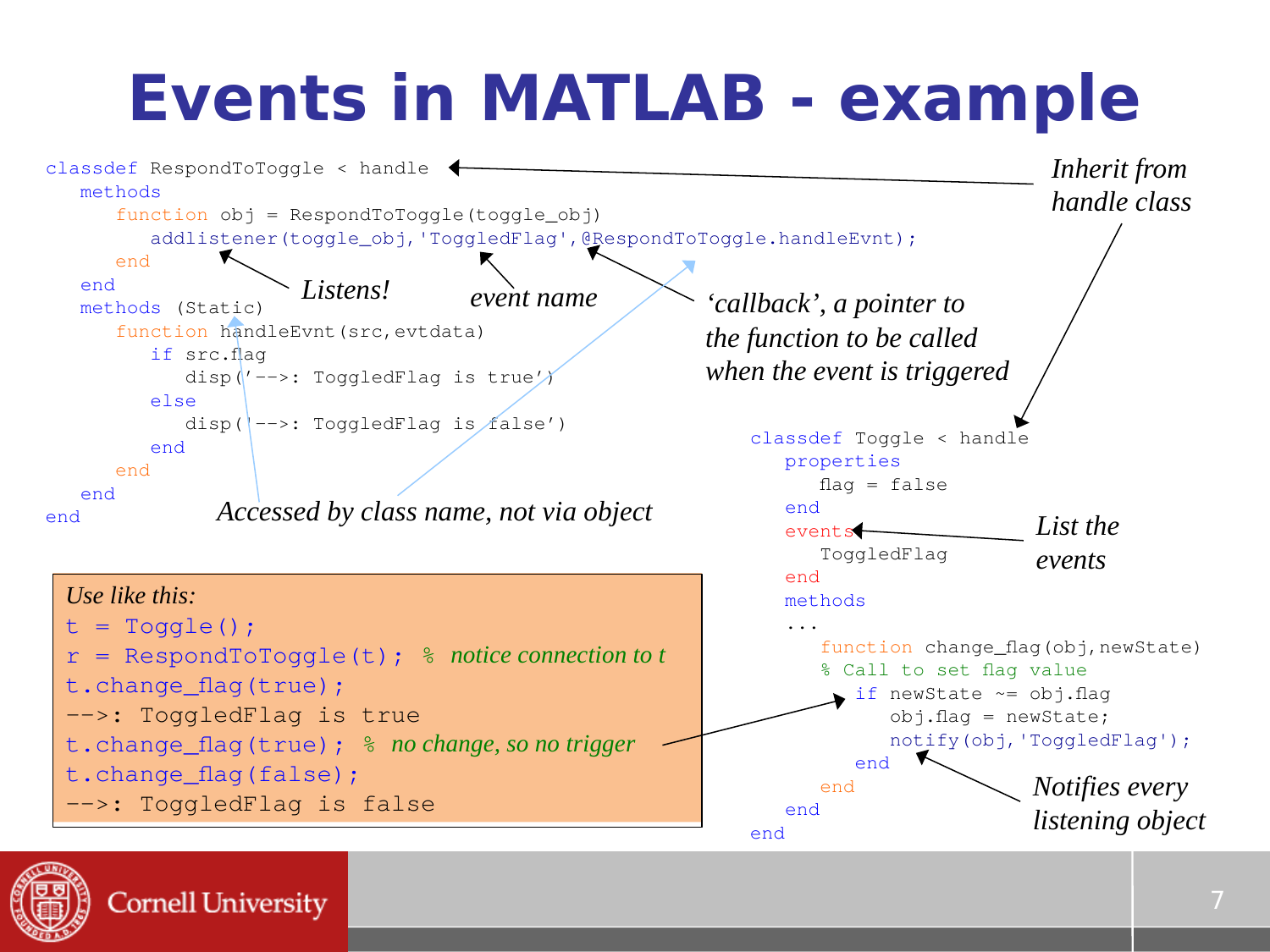

# Events in MATLAB - example
Inherit from
handle class
classdef RespondToToggle < handle
   methods
      function obj = RespondToToggle(toggle_obj)
         addlistener(toggle_obj,'ToggledFlag',@RespondToToggle.handleEvnt);
      end
   end
   methods (Static)
      function handleEvnt(src,evtdata)
         if src.flag
            disp(’-->: ToggledFlag is true’)
         else
            disp('-->: ToggledFlag is false’)
         end
      end
   end
end
‘callback’, a pointer to
the function to be called
when the event is triggered
Listens!
event name
Accessed by class name, not via object
classdef Toggle < handle
   properties
      flag = false
   end
   events
      ToggledFlag
   end
   methods
   ...
      function change_flag(obj,newState)
      % Call to set flag value
         if newState ~= obj.flag
            obj.flag = newState;
            notify(obj,'ToggledFlag');
         end
      end
   end
end
List the
events
Use like this:
t = Toggle();
r = RespondToToggle(t); % notice connection to t
t.change_flag(true);
-->: ToggledFlag is true
t.change_flag(true); % no change, so no trigger
t.change_flag(false);
-->: ToggledFlag is false

Notifies every
listening object
7